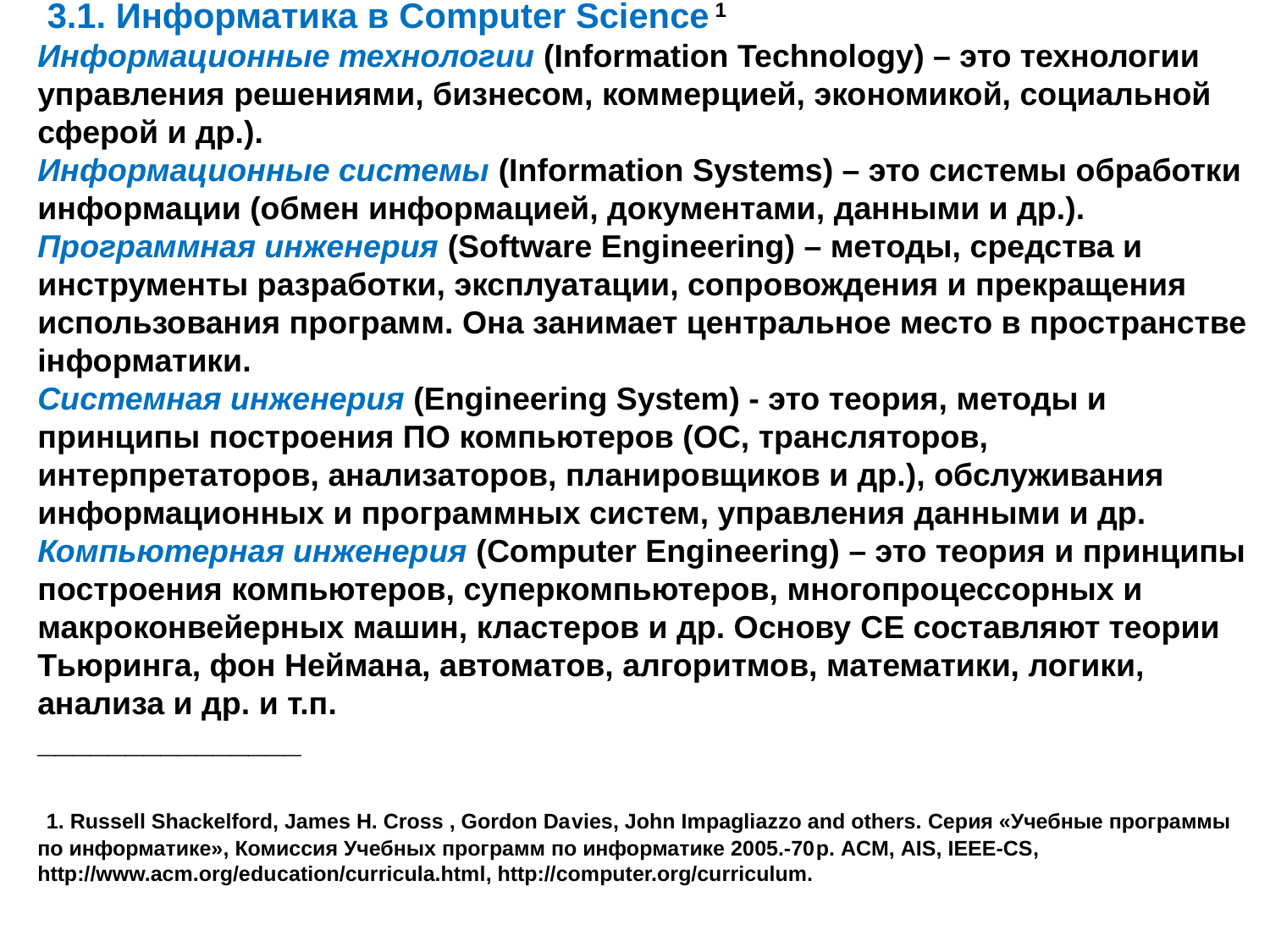

3.1. Информатика в Computer Science 1
Информационные технологии (Information Technology) – это технологии управления решениями, бизнесом, коммерцией, экономикой, социальной сферой и др.).
Информационные системы (Information Systems) – это системы обработки информации (обмен информацией, документами, данными и др.).
Программная инженерия (Software Engineering) – методы, средства и инструменты разработки, эксплуатации, сопровождения и прекращения использования программ. Она занимает центральное место в пространстве інформатики.
Системная инженерия (Engineering System) - это теория, методы и принципы построения ПО компьютеров (ОС, трансляторов, интерпретаторов, анализаторов, планировщиков и др.), обслуживания информационных и программных систем, управления данными и др.
Компьютерная инженерия (Computer Engineering) – это теория и принципы построения компьютеров, суперкомпьютеров, многопроцессорных и макроконвейерных машин, кластеров и др. Основу CE составляют теории Тьюринга, фон Неймана, автоматов, алгоритмов, математики, логики, анализа и др. и т.п.
_______________
 
 1. Russell Shackelford, James H. Cross , Gordon Da­vies, John Im­pagli­azzo and others. Серия «Учебные программы по информатике», Комиссия Учебных программ по информатике 2005.-70p. ACM, AIS, IEEE-CS, http://www.acm.org/edu­ca­tion/cur­ric­ula.html, http://com­puter.org/cur­ricu­lum.
 
 
 
 
 
Рис.2. Пространстве информатики
- символьное моделирование мыслительных процессов,
- работа с естественными языками,
- представление и использование знаний,
- машинное обучение,
- биологическое моделирование искусственного интеллекта,
- робототехника.
Эти системы развивались с начала появления ЭВМ.
 Ряд ученых проводят изучение этих проблем1-3.
В период 1985-1990годов вопросами интеллектуализации знаний и построения умных машин занимались специалисты Японии4. Но результатом этого проекта стали первые японские роботы.
 _______________
1. Представление и использование знаний // H. Ueno, V.Isudzuka. Москва-Мир.-1987. 220с.
2. Поспелов Г.С. Искусственный интеллект.- основа новой информационной цифровой технологии. Наука.- 1988.-
     279 с.
3. Рыбина Г.В., Интеллектуальные системы от А до Я. Серия из трех книг. Книга 1.-2014, 224с.; книга 2 .-2015.-160с.;
     книга 3.-2015, 180с. М.: Науктехиздат.-2014.
4. Рыбина Г.В. Основы построения интеллектуальных систем. — М.: Финансы и статистика;  ИНФРА-М, 2010. —
     432 с. — ISBN 978-5-279-03412-3.
5. Г.И. Поспелов «Искусственный интеллект – новая информационная технология», 1993